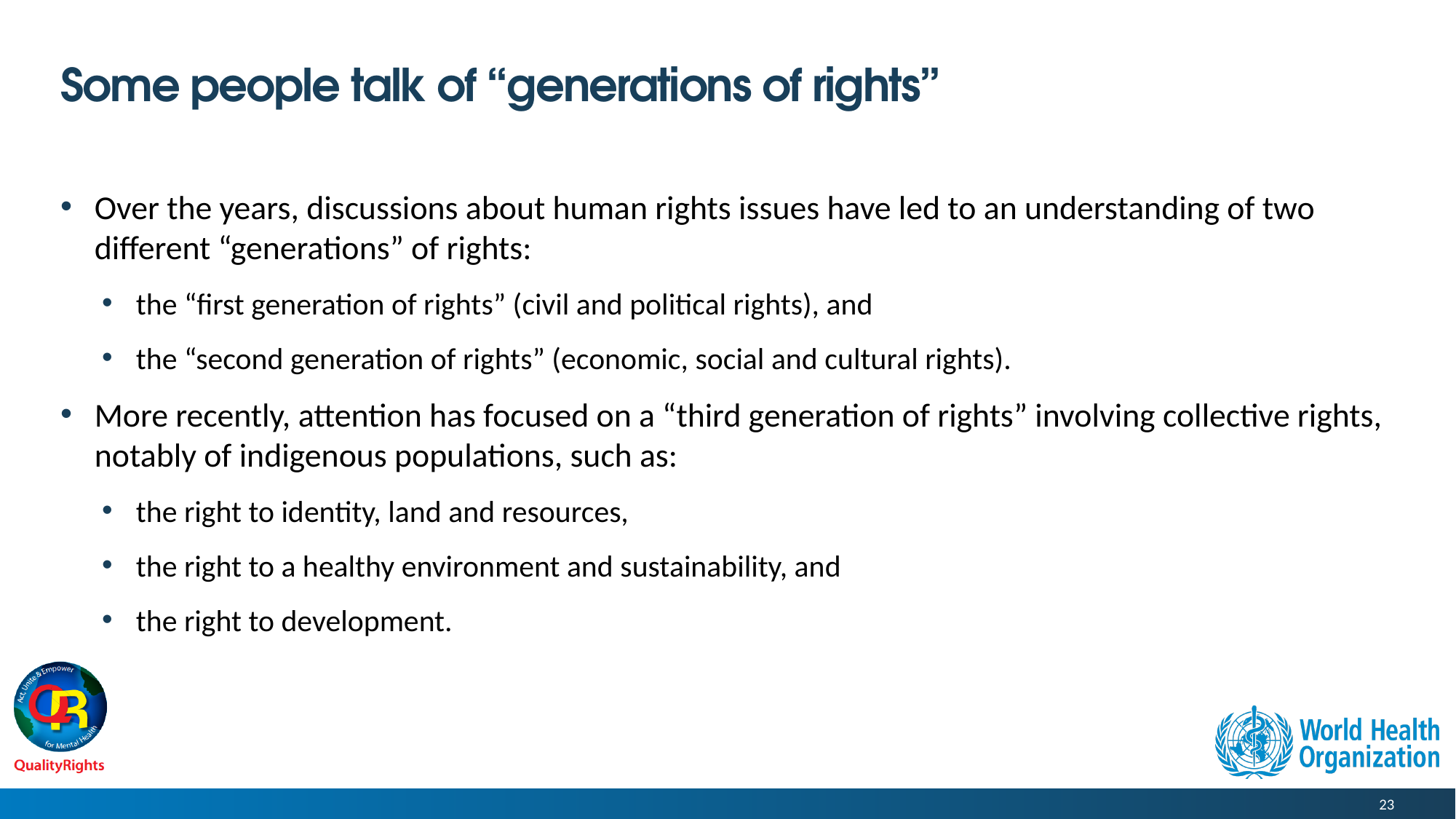

# Some people talk of “generations of rights”
Over the years, discussions about human rights issues have led to an understanding of two different “generations” of rights:
the “first generation of rights” (civil and political rights), and
the “second generation of rights” (economic, social and cultural rights).
More recently, attention has focused on a “third generation of rights” involving collective rights, notably of indigenous populations, such as:
the right to identity, land and resources,
the right to a healthy environment and sustainability, and
the right to development.

23